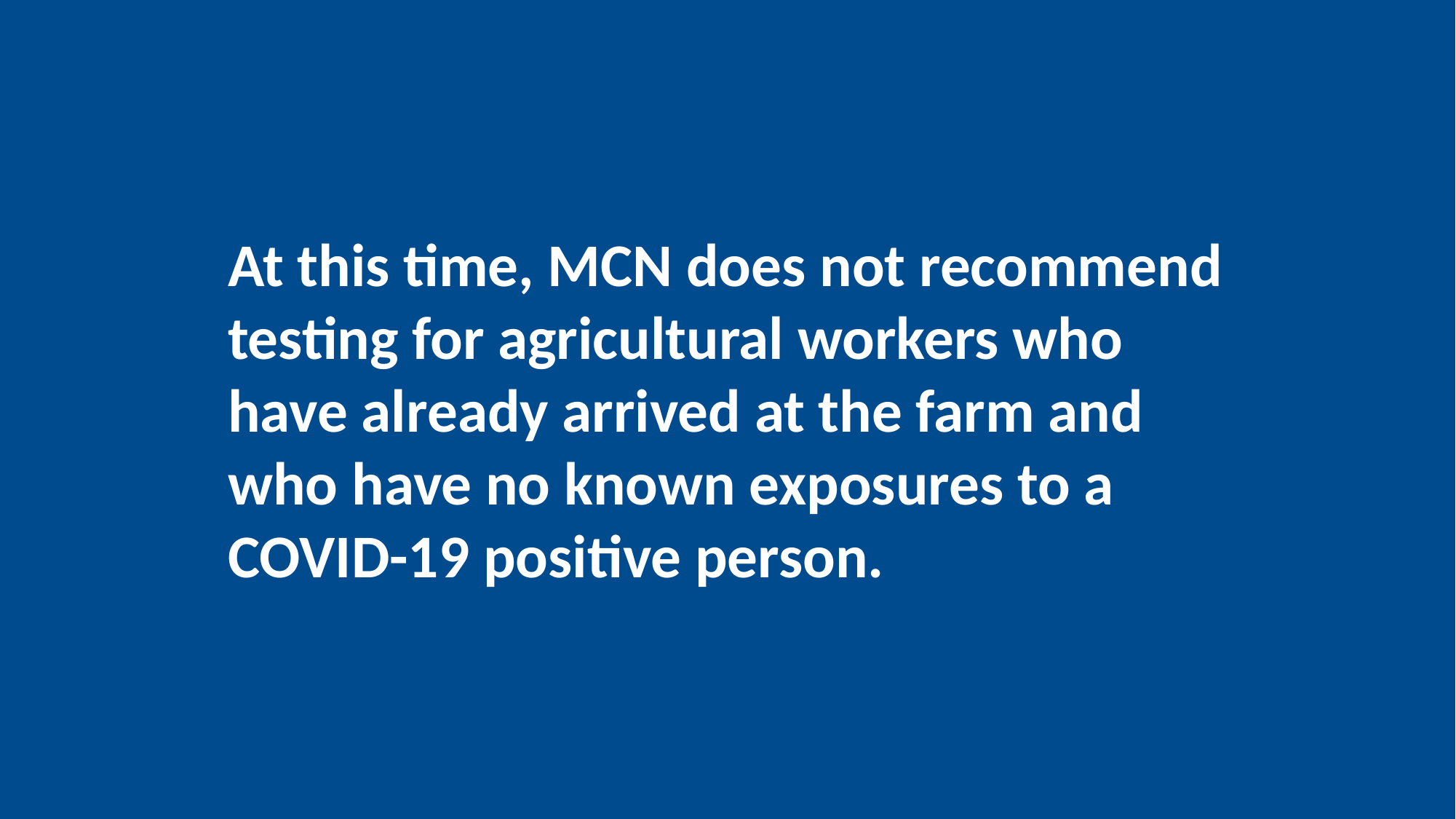

At this time, MCN does not recommend testing for agricultural workers who have already arrived at the farm and who have no known exposures to a COVID-19 positive person.